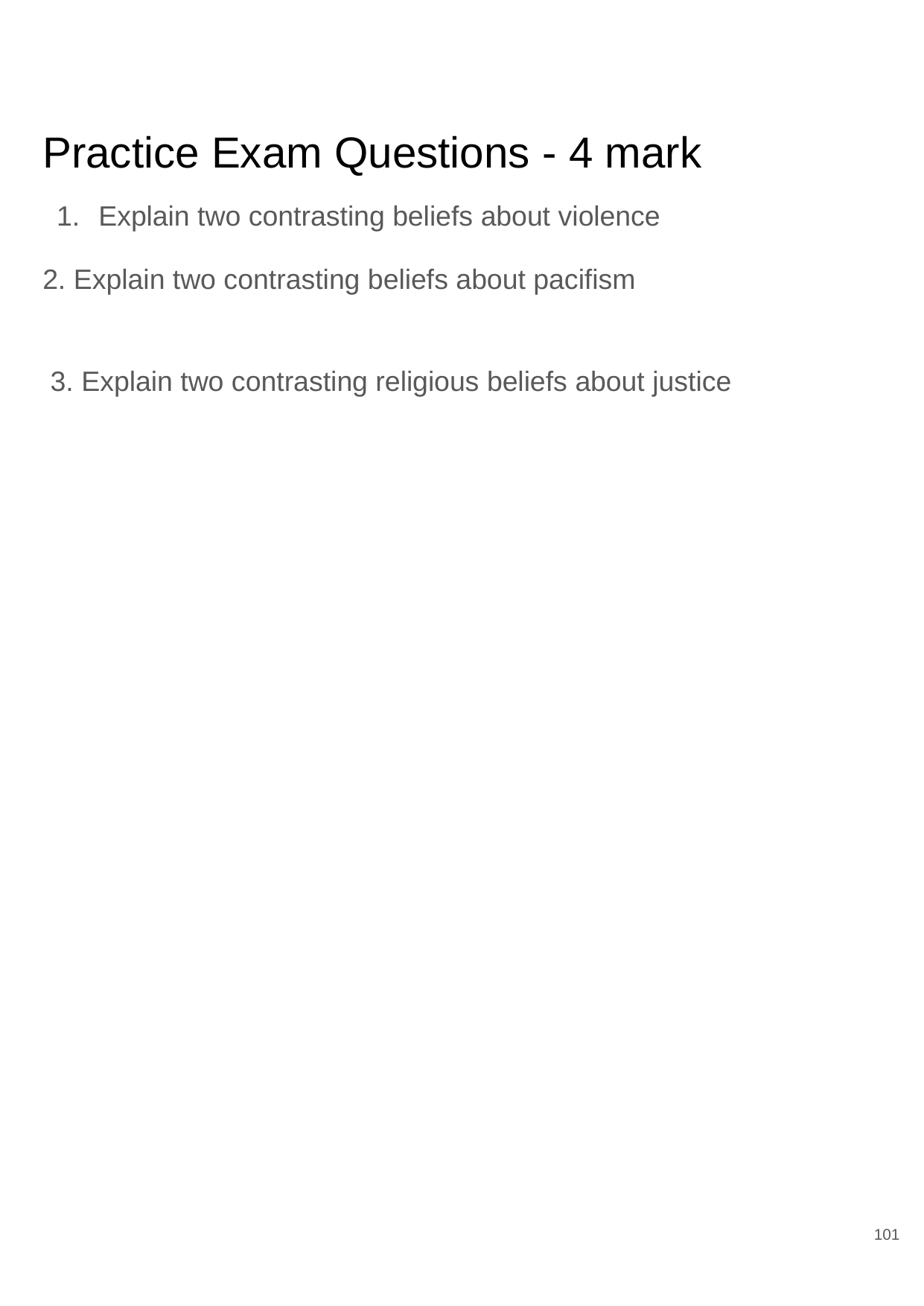

# Practice Exam Questions - 4 mark
Explain two contrasting beliefs about violence
2. Explain two contrasting beliefs about pacifism

 3. Explain two contrasting religious beliefs about justice

101